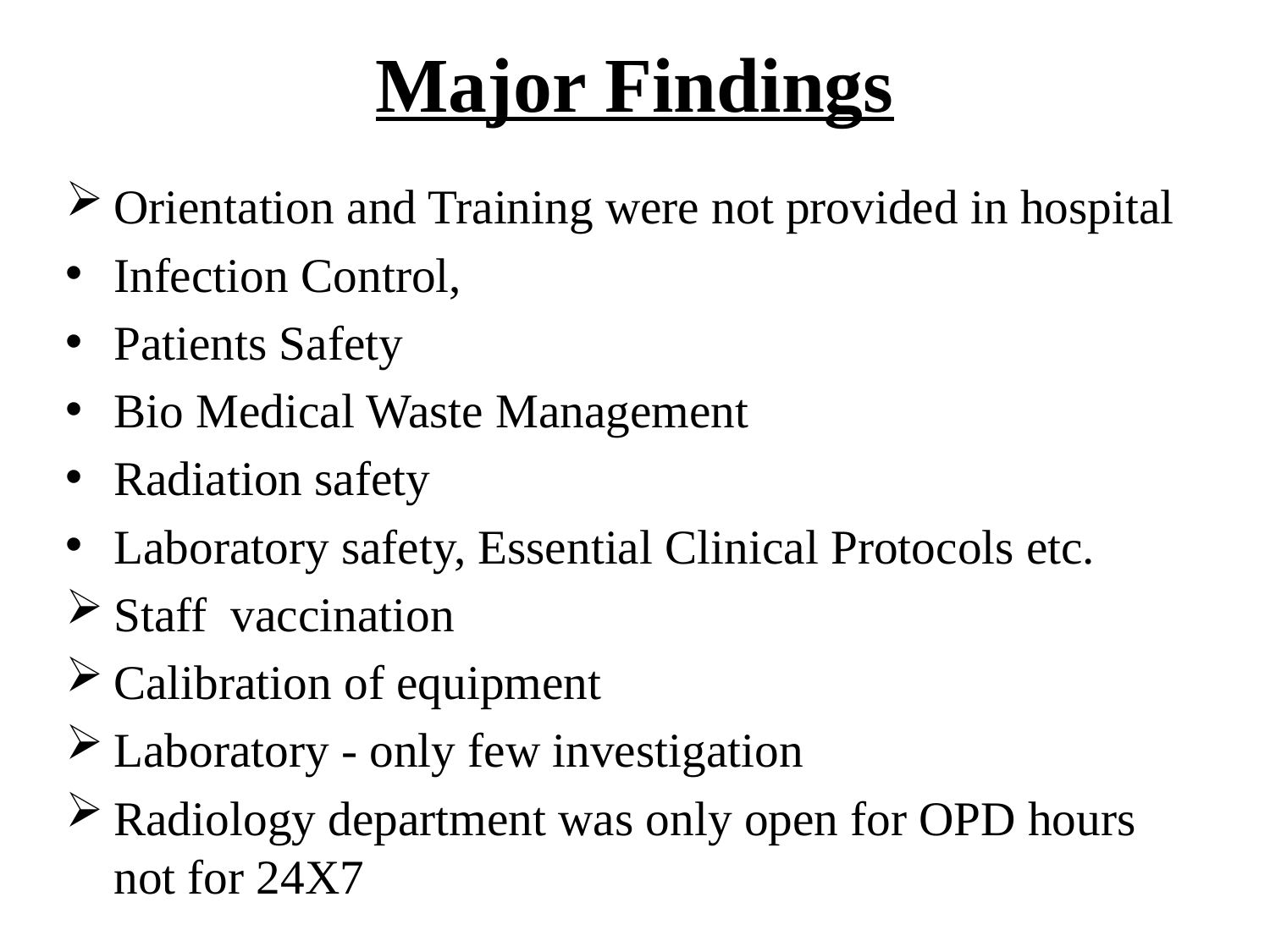

# Major Findings
Orientation and Training were not provided in hospital
Infection Control,
Patients Safety
Bio Medical Waste Management
Radiation safety
Laboratory safety, Essential Clinical Protocols etc.
Staff  vaccination
Calibration of equipment
Laboratory - only few investigation
Radiology department was only open for OPD hours not for 24X7